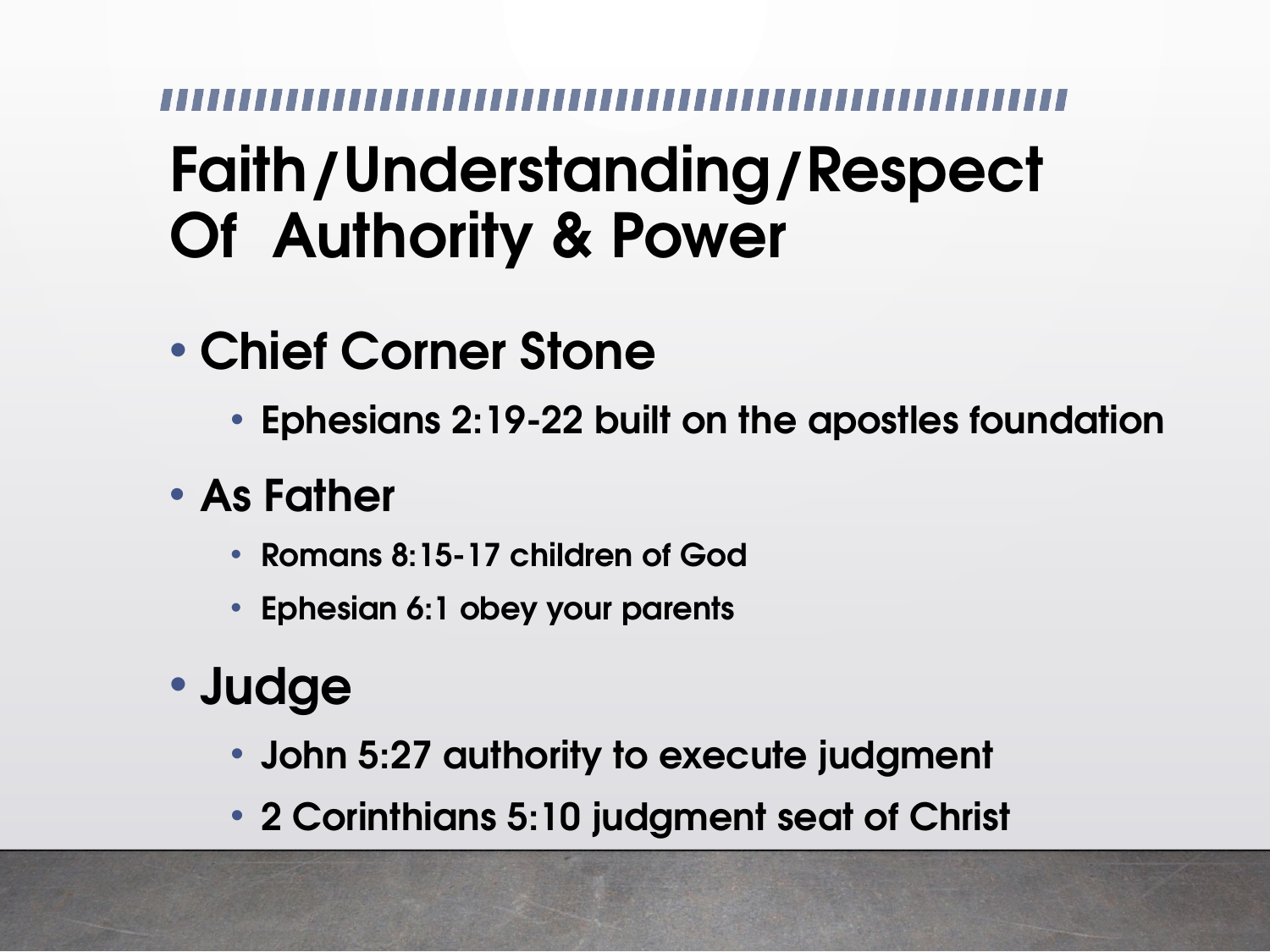

# Faith/Understanding/Respect Of  Authority & Power
Chief Corner Stone
Ephesians 2:19-22 built on the apostles foundation
As Father
Romans 8:15-17 children of God
Ephesian 6:1 obey your parents
Judge
John 5:27 authority to execute judgment
2 Corinthians 5:10 judgment seat of Christ